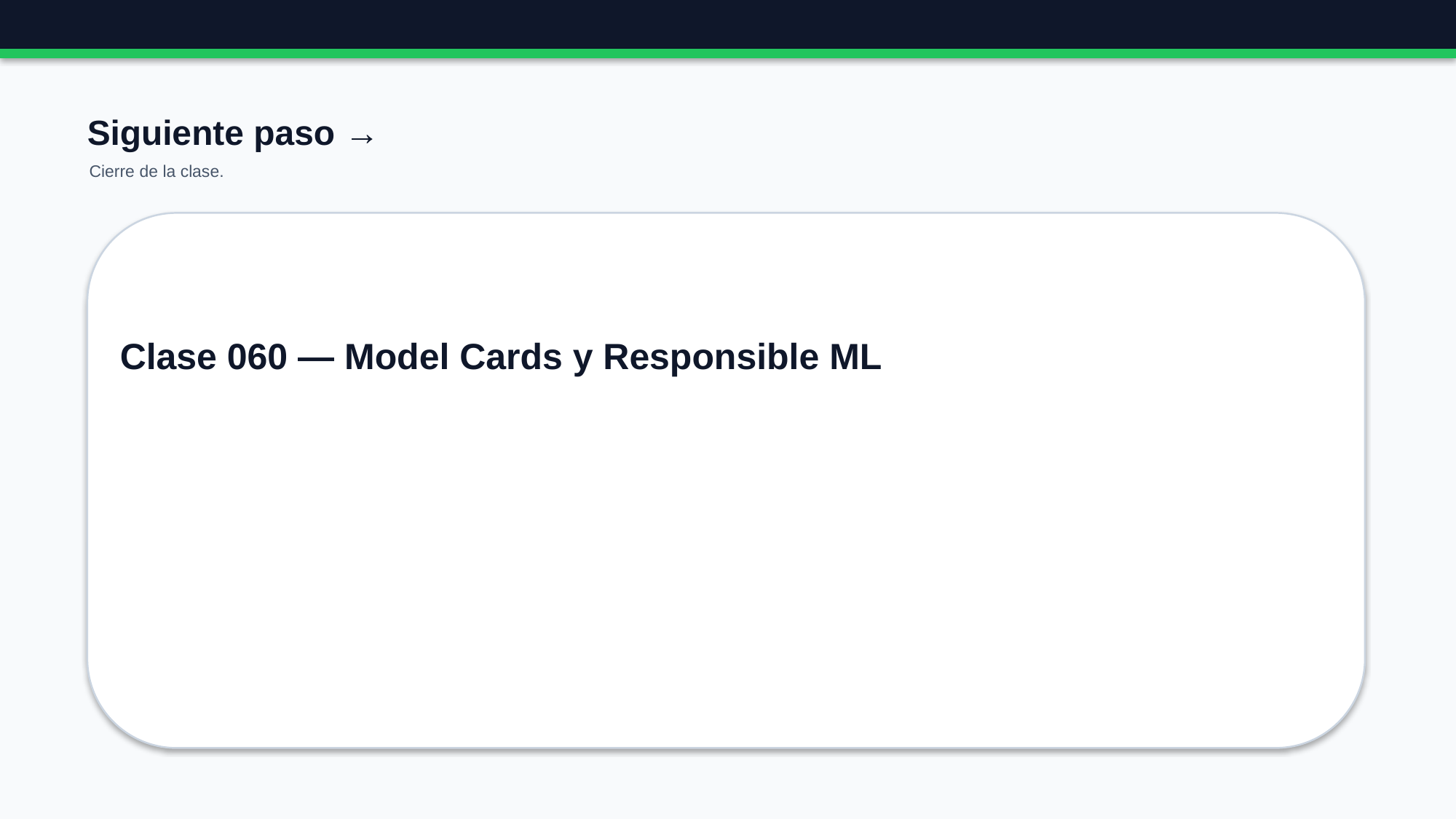

Siguiente paso →
Cierre de la clase.

Clase 060 — Model Cards y Responsible ML